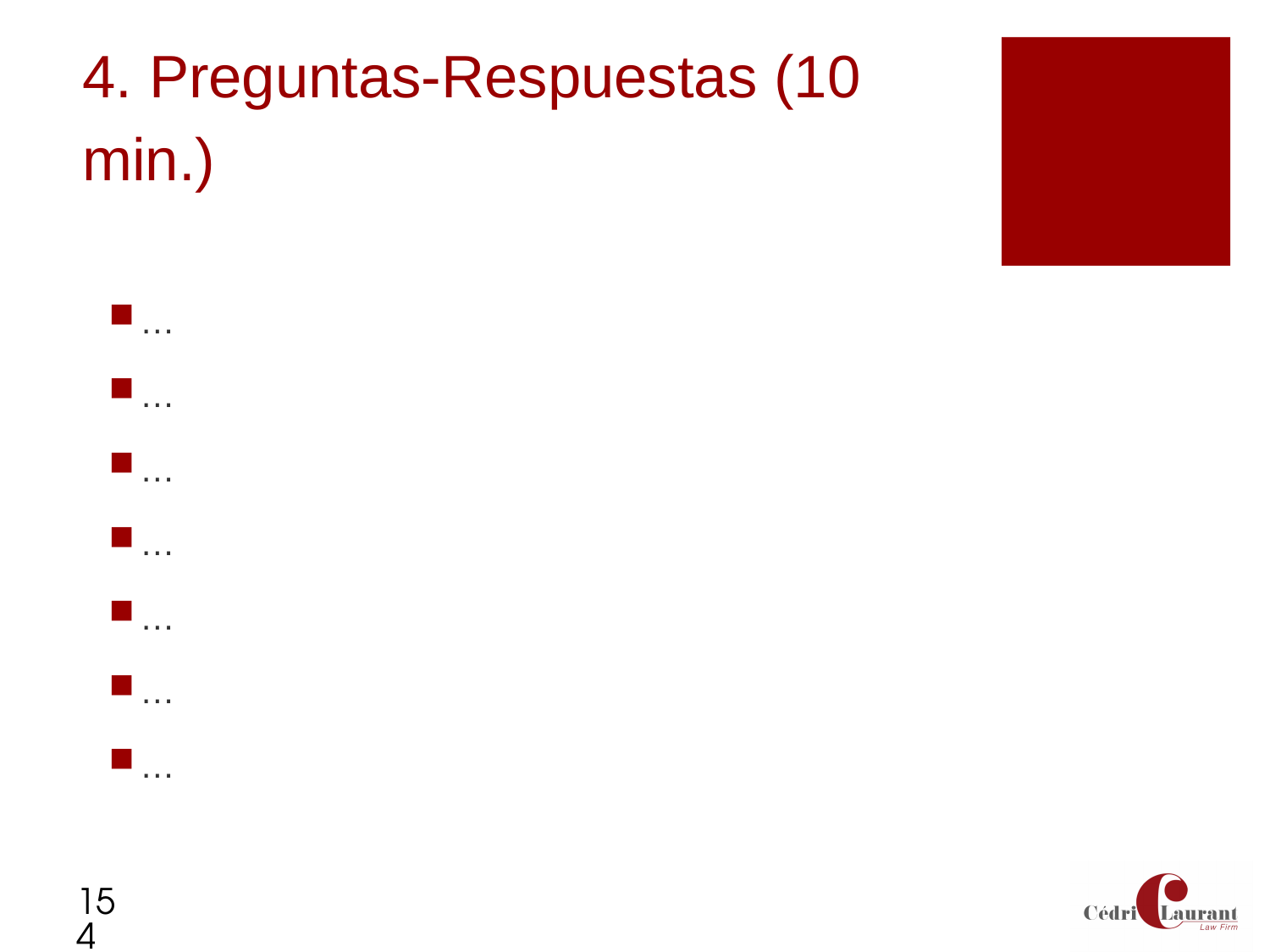

# 4. Preguntas-Respuestas (10 min.)
…
…
…
…
…
…
…
154